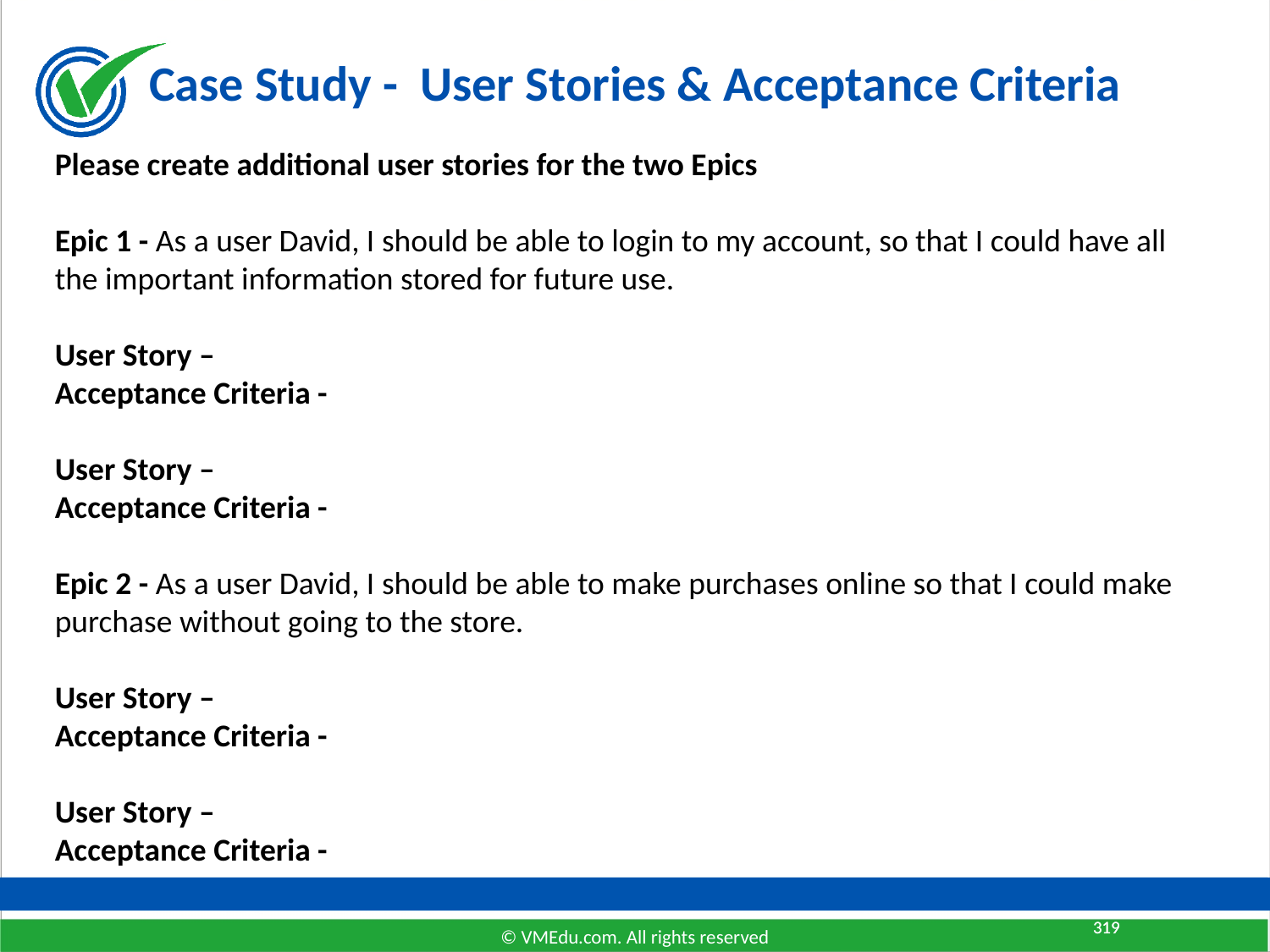

# Case Study -  User Stories & Acceptance Criteria
Please create additional user stories for the two Epics

Epic 1 - As a user David, I should be able to login to my account, so that I could have all the important information stored for future use.

User Story –
Acceptance Criteria -

User Story –
Acceptance Criteria -

Epic 2 - As a user David, I should be able to make purchases online so that I could make purchase without going to the store.

User Story –
Acceptance Criteria -

User Story –
Acceptance Criteria -
319